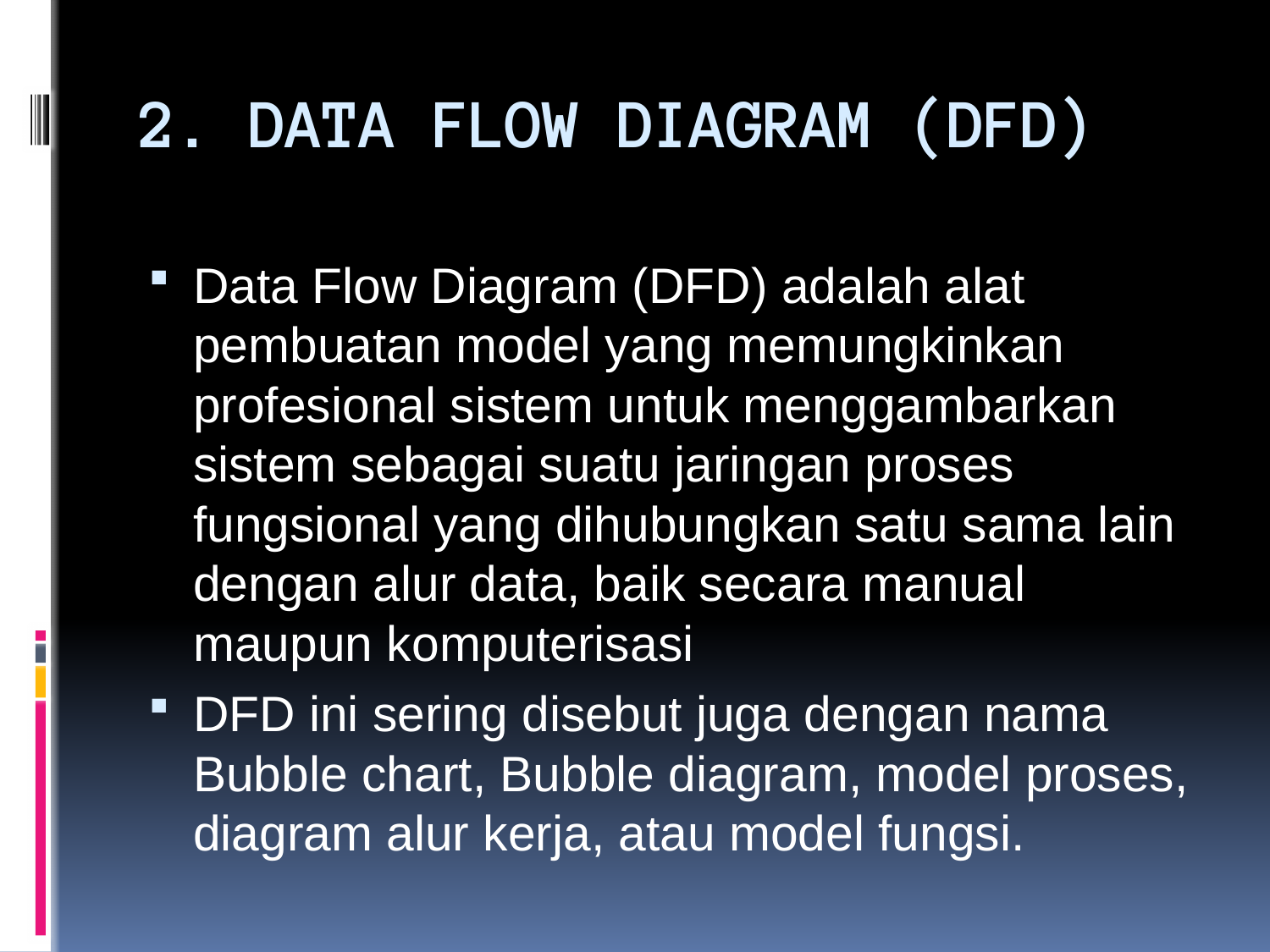

# 2. DATA FLOW DIAGRAM (DFD)
Data Flow Diagram (DFD) adalah alat pembuatan model yang memungkinkan profesional sistem untuk menggambarkan sistem sebagai suatu jaringan proses fungsional yang dihubungkan satu sama lain dengan alur data, baik secara manual maupun komputerisasi
DFD ini sering disebut juga dengan nama Bubble chart, Bubble diagram, model proses, diagram alur kerja, atau model fungsi.